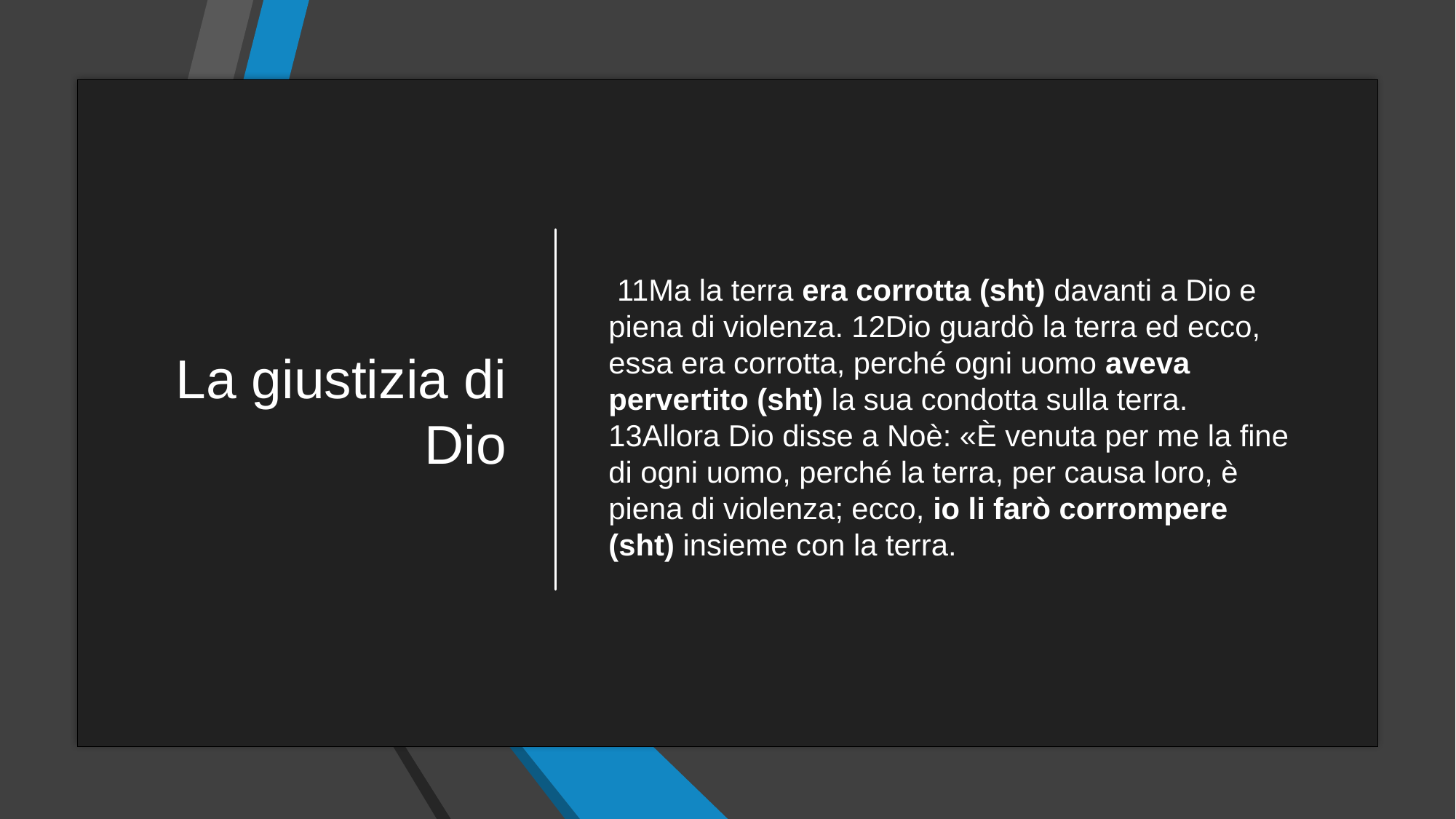

# La giustizia di Dio
 11Ma la terra era corrotta (sht) davanti a Dio e piena di violenza. 12Dio guardò la terra ed ecco, essa era corrotta, perché ogni uomo aveva pervertito (sht) la sua condotta sulla terra. 13Allora Dio disse a Noè: «È venuta per me la fine di ogni uomo, perché la terra, per causa loro, è piena di violenza; ecco, io li farò corrompere (sht) insieme con la terra.